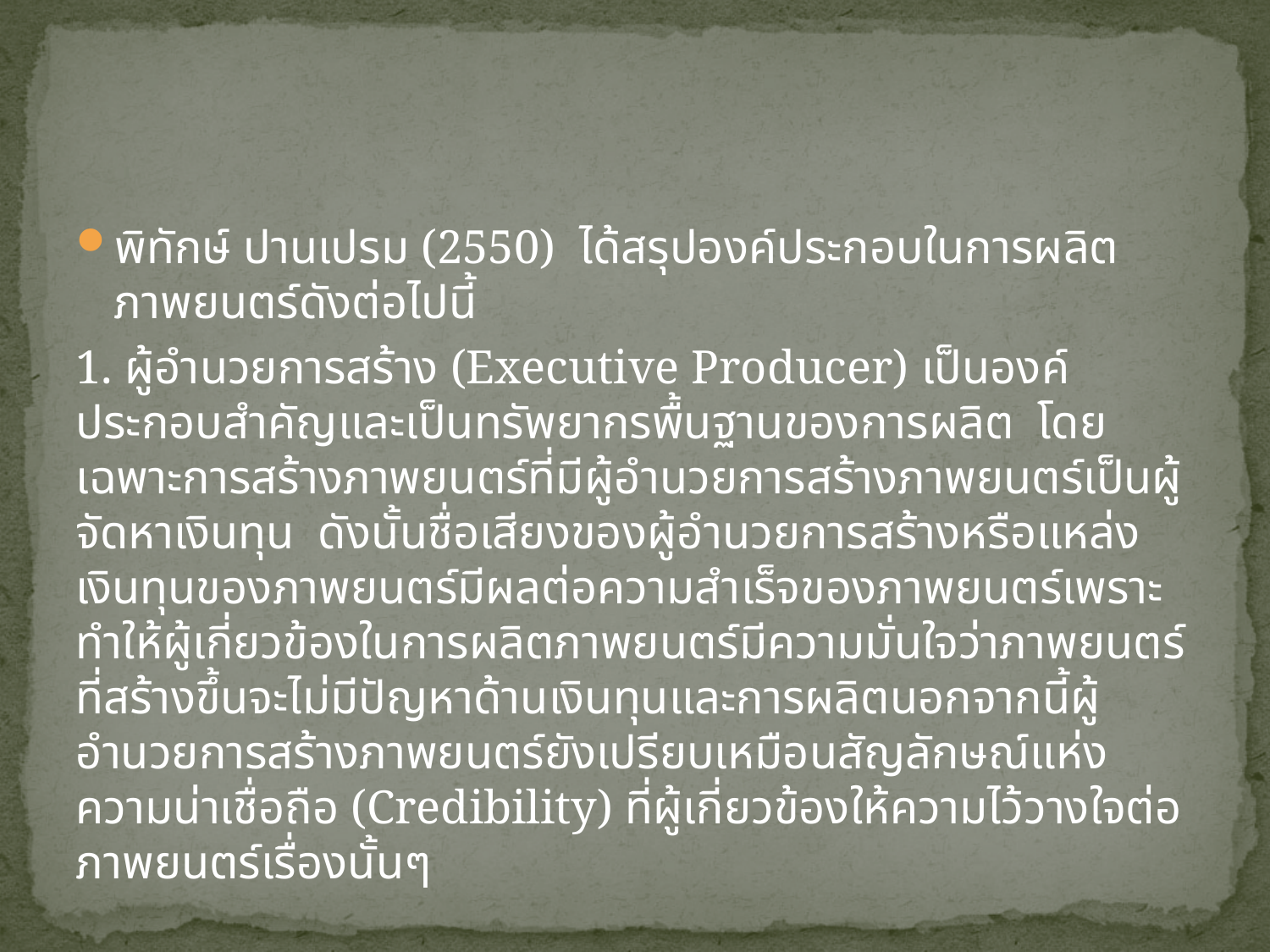

#
พิทักษ์ ปานเปรม (2550)  ได้สรุปองค์ประกอบในการผลิตภาพยนตร์ดังต่อไปนี้
1. ผู้อำนวยการสร้าง (Executive Producer) เป็นองค์ประกอบสำคัญและเป็นทรัพยากรพื้นฐานของการผลิต  โดยเฉพาะการสร้างภาพยนตร์ที่มีผู้อำนวยการสร้างภาพยนตร์เป็นผู้จัดหาเงินทุน  ดังนั้นชื่อเสียงของผู้อำนวยการสร้างหรือแหล่งเงินทุนของภาพยนตร์มีผลต่อความสำเร็จของภาพยนตร์เพราะทำให้ผู้เกี่ยวข้องในการผลิตภาพยนตร์มีความมั่นใจว่าภาพยนตร์ที่สร้างขึ้นจะไม่มีปัญหาด้านเงินทุนและการผลิตนอกจากนี้ผู้อำนวยการสร้างภาพยนตร์ยังเปรียบเหมือนสัญลักษณ์แห่งความน่าเชื่อถือ (Credibility) ที่ผู้เกี่ยวข้องให้ความไว้วางใจต่อภาพยนตร์เรื่องนั้นๆ